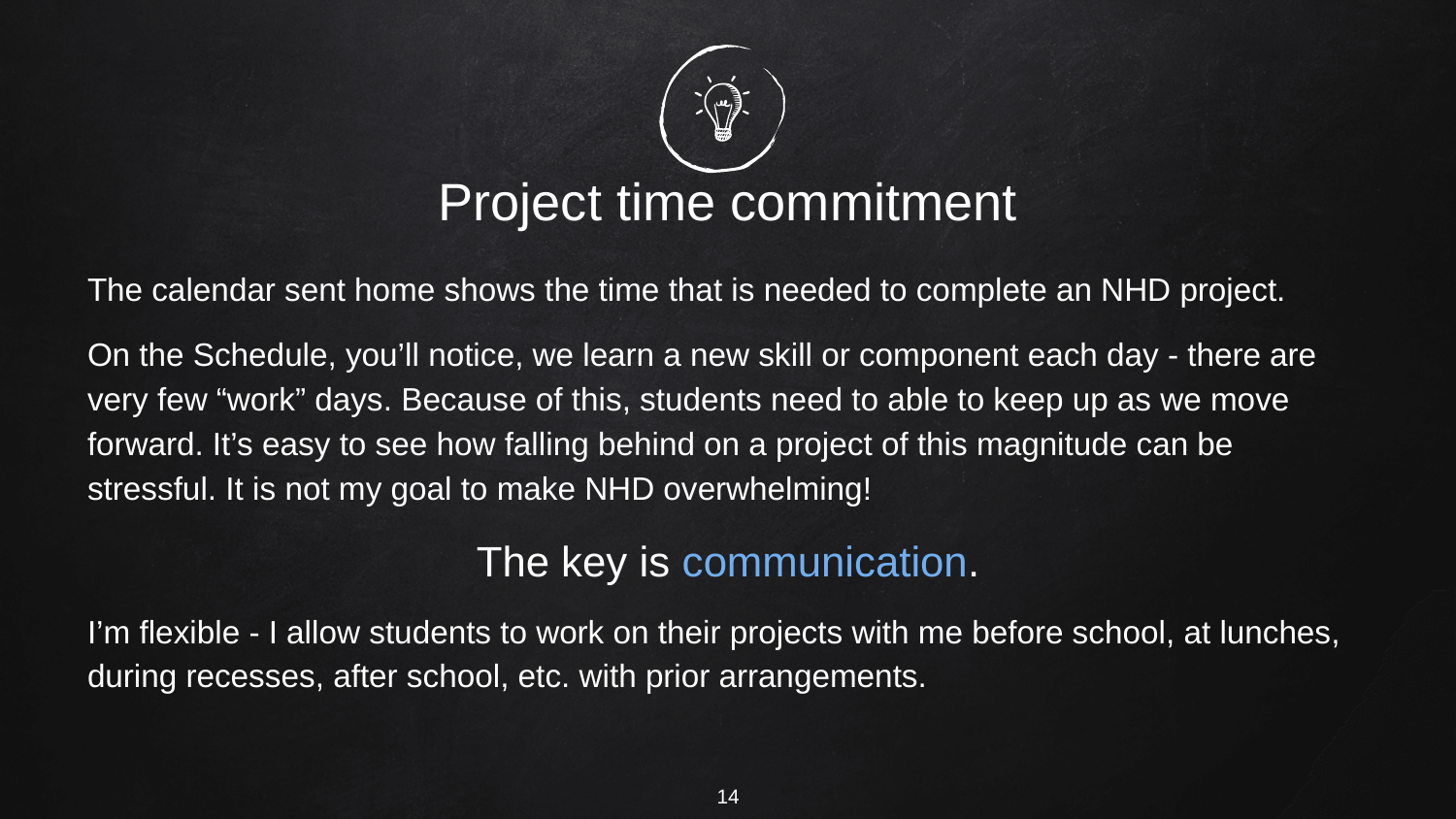

# Project time commitment
The calendar sent home shows the time that is needed to complete an NHD project.
On the Schedule, you’ll notice, we learn a new skill or component each day - there are very few “work” days. Because of this, students need to able to keep up as we move forward. It’s easy to see how falling behind on a project of this magnitude can be stressful. It is not my goal to make NHD overwhelming!
The key is communication.
I’m flexible - I allow students to work on their projects with me before school, at lunches, during recesses, after school, etc. with prior arrangements.

14